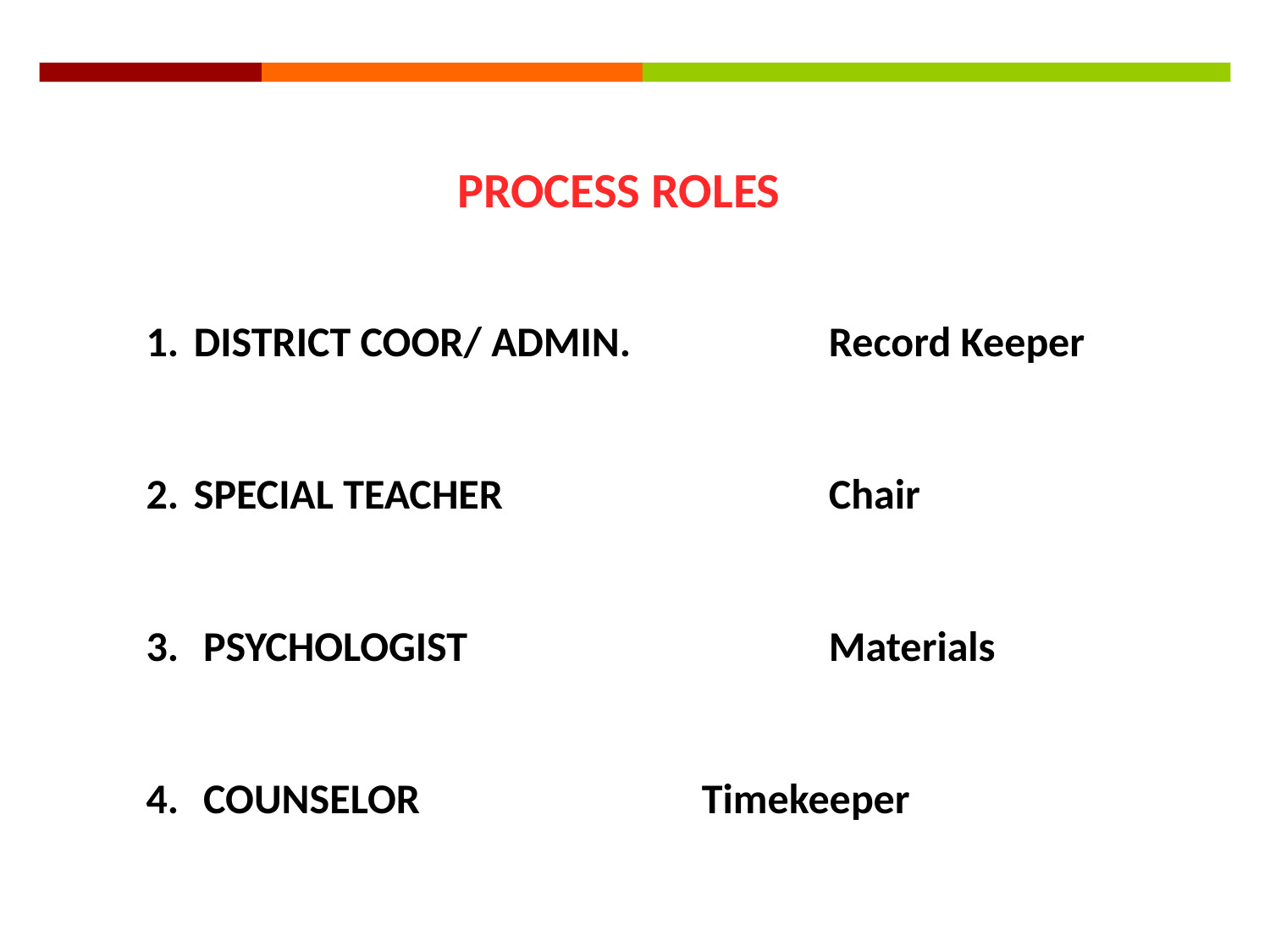

PROCESS ROLES

DISTRICT COOR/ ADMIN.		Record Keeper

SPECIAL TEACHER 			Chair

 PSYCHOLOGIST			Materials

 COUNSELOR			Timekeeper